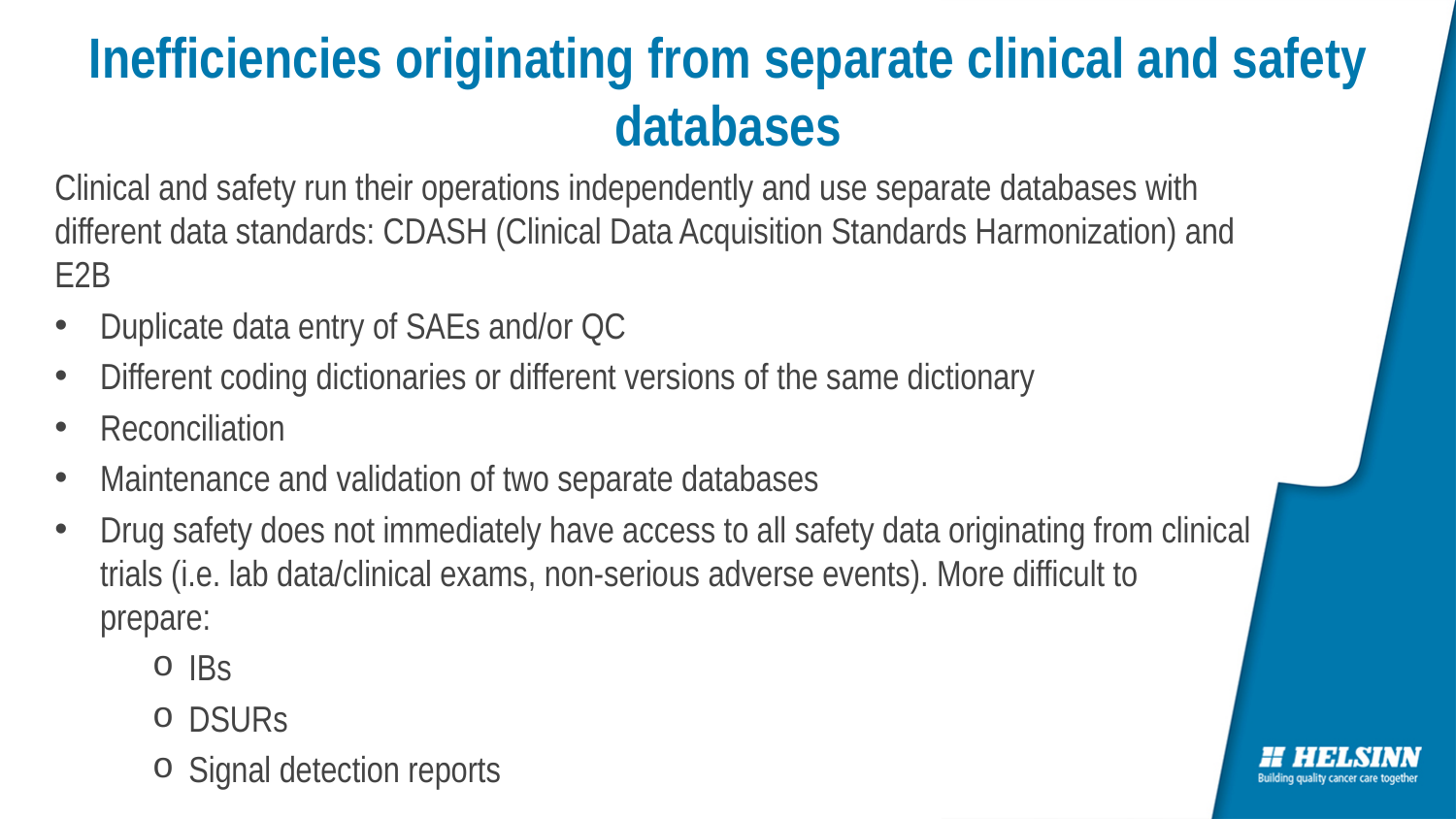

# Inefficiencies originating from separate clinical and safety databases
Clinical and safety run their operations independently and use separate databases with different data standards: CDASH (Clinical Data Acquisition Standards Harmonization) and E2B
Duplicate data entry of SAEs and/or QC
Different coding dictionaries or different versions of the same dictionary
Reconciliation
Maintenance and validation of two separate databases
Drug safety does not immediately have access to all safety data originating from clinical trials (i.e. lab data/clinical exams, non-serious adverse events). More difficult to prepare:
IBs
DSURs
Signal detection reports